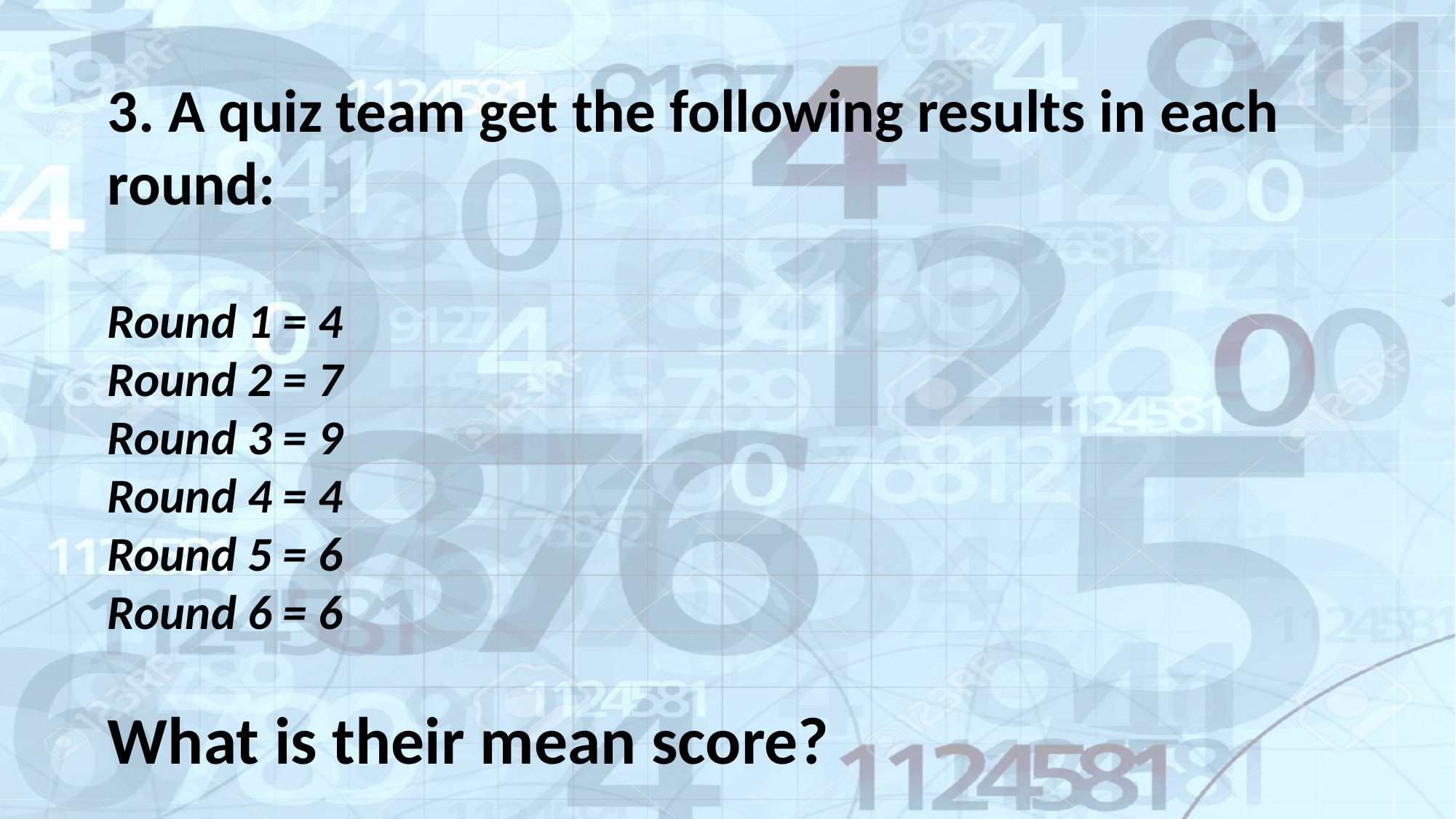

3. A quiz team get the following results in each round:

Round 1 = 4
Round 2 = 7
Round 3 = 9
Round 4 = 4
Round 5 = 6
Round 6 = 6

What is their mean score?